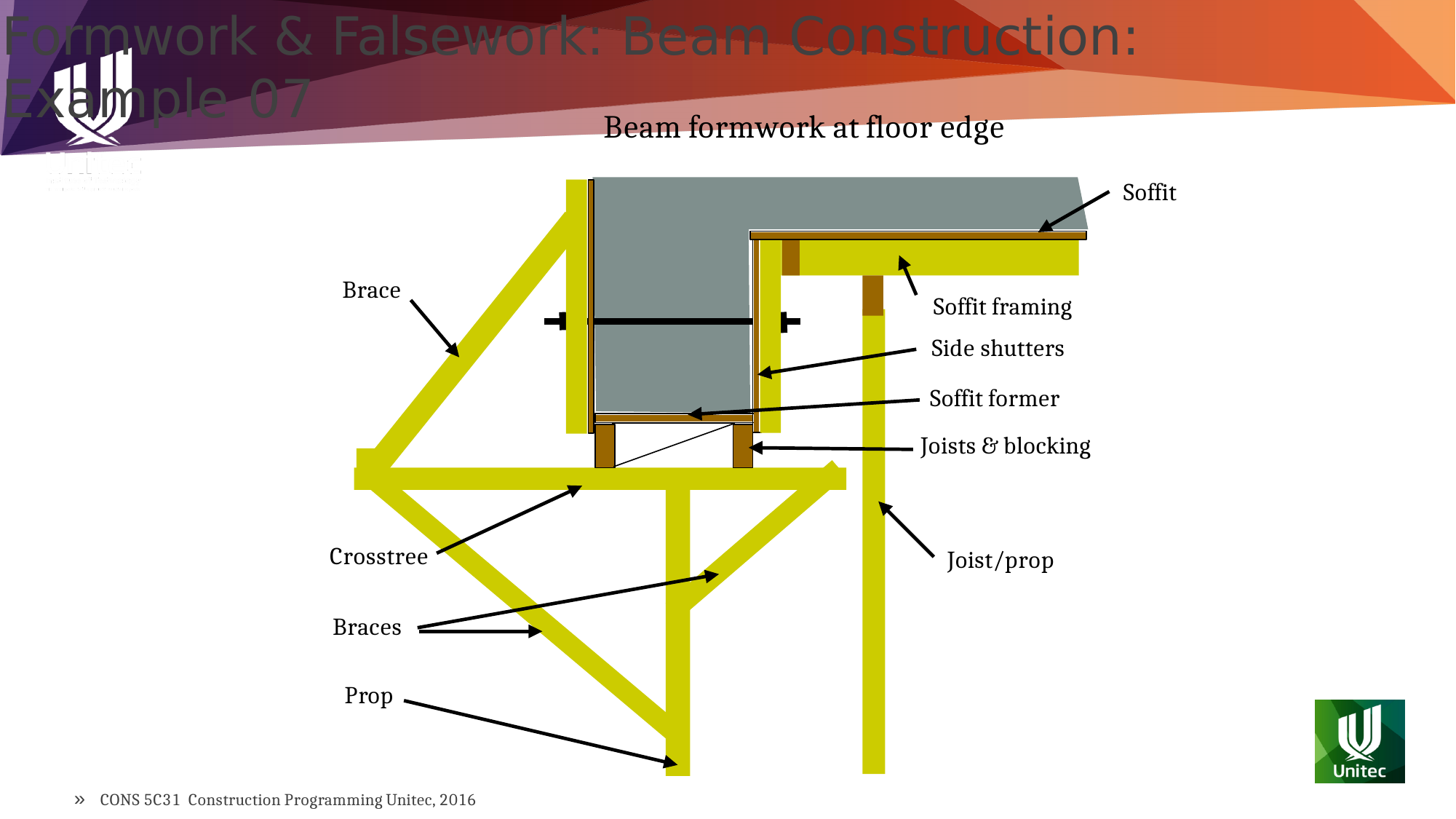

Copyright, Department of Construction, Unitec NZ, 2019
# Formwork & Falsework: Beam Construction: Example 07
Beam formwork at floor edge
Soffit  decking

Brace

Soffit framing  Side shutters
Soffit former  Joists & blocking

Crosstree
Joist/prop

Braces

Prop

Beam formwork
Source: unknown